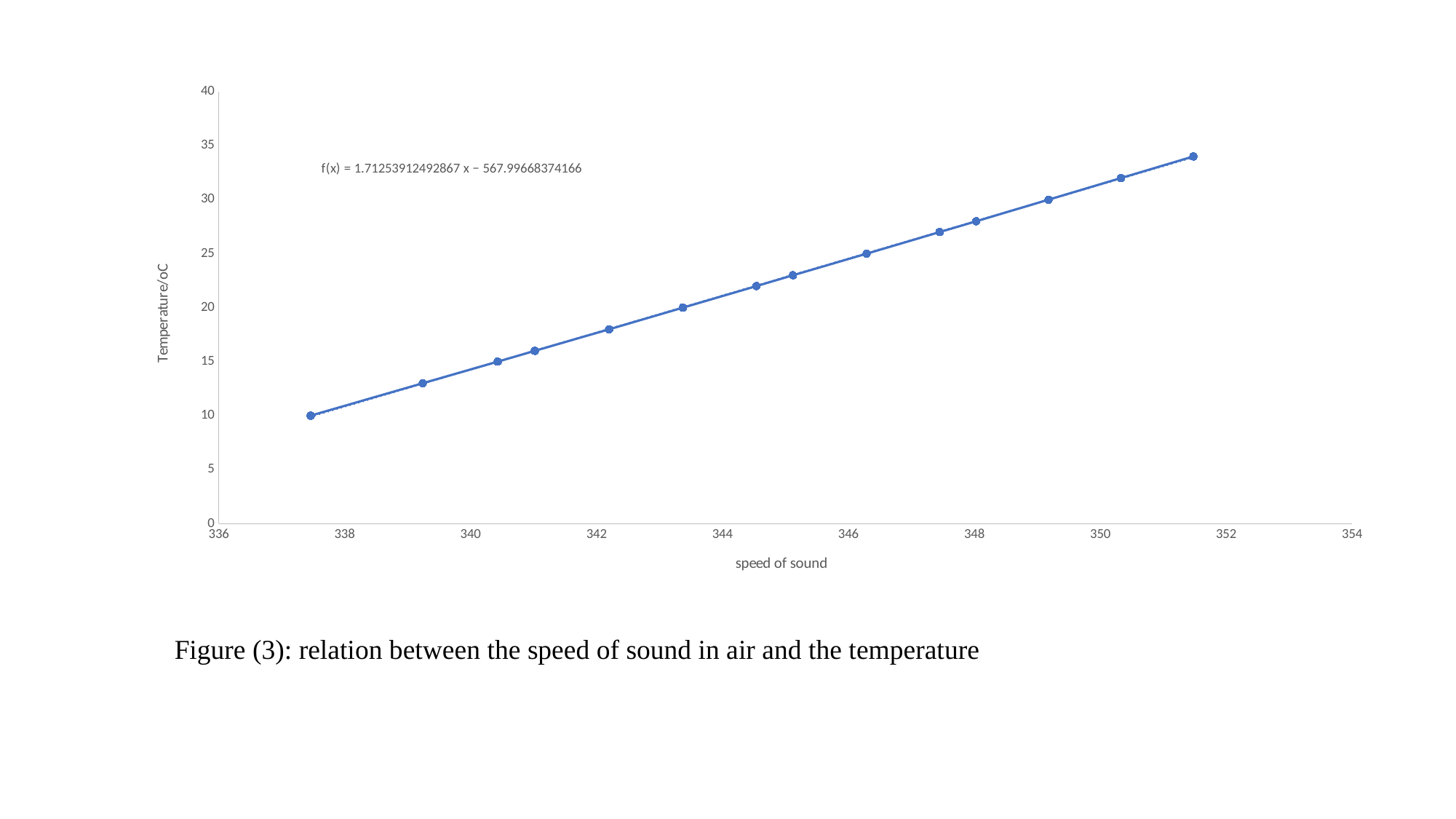

### Chart

| Category | T/oC |
|---|---|
Figure (3): relation between the speed of sound in air and the temperature